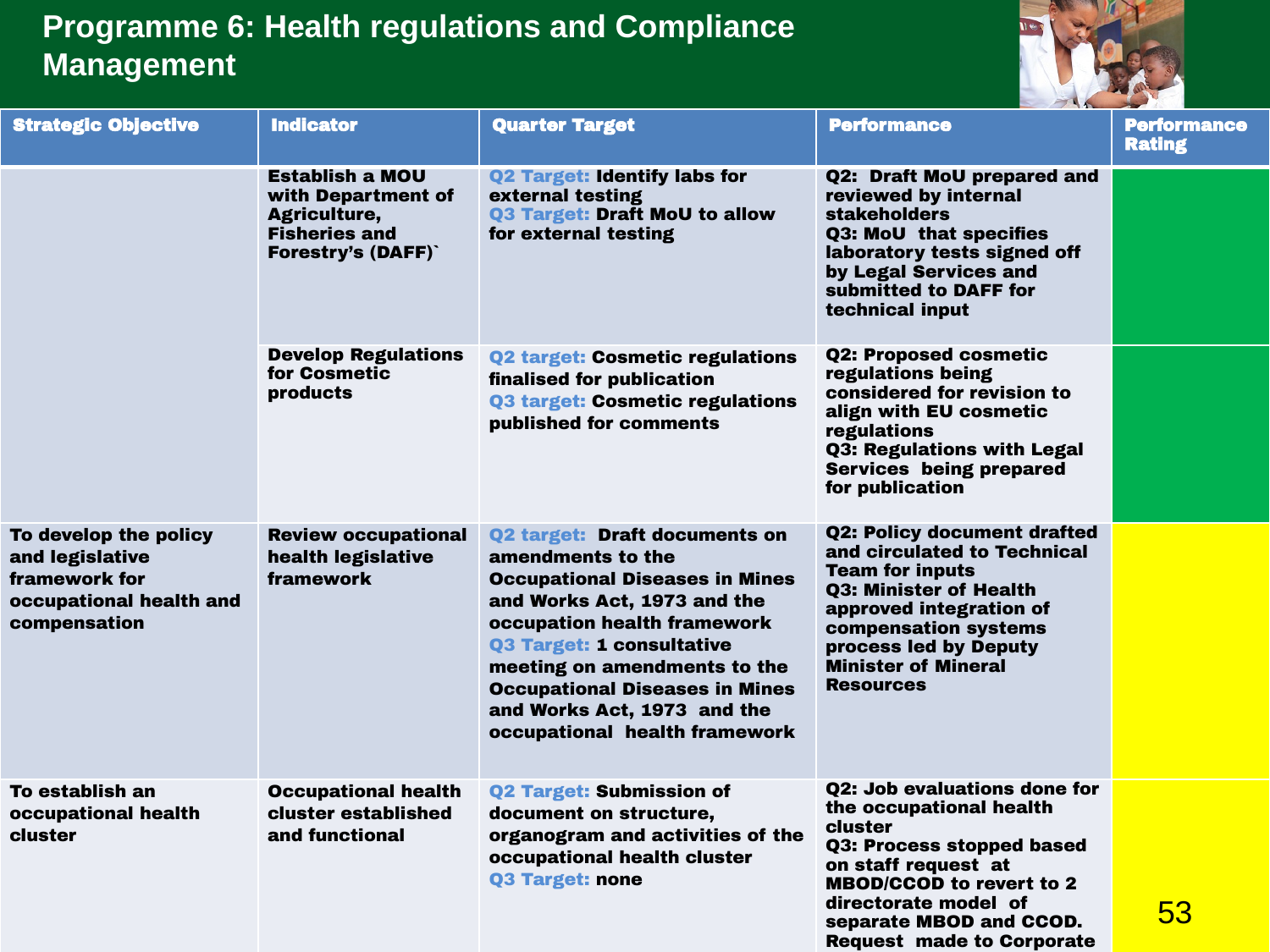

Programme 6: Health regulations and Compliance Management
| Strategic Objective | Indicator | Quarter Target | Performance | Performance Rating |
| --- | --- | --- | --- | --- |
|  | Establish a MOU with Department of Agriculture, Fisheries and Forestry’s (DAFF)` | Q2 Target: Identify labs for external testing Q3 Target: Draft MoU to allow for external testing | Q2: Draft MoU prepared and reviewed by internal stakeholders Q3: MoU that specifies laboratory tests signed off by Legal Services and submitted to DAFF for technical input |  |
|  | Develop Regulations for Cosmetic products | Q2 target: Cosmetic regulations finalised for publication Q3 target: Cosmetic regulations published for comments | Q2: Proposed cosmetic regulations being considered for revision to align with EU cosmetic regulations Q3: Regulations with Legal Services being prepared for publication |  |
| To develop the policy and legislative framework for occupational health and compensation | Review occupational health legislative framework | Q2 target: Draft documents on amendments to the Occupational Diseases in Mines and Works Act, 1973 and the occupation health framework Q3 Target: 1 consultative meeting on amendments to the Occupational Diseases in Mines and Works Act, 1973 and the occupational health framework | Q2: Policy document drafted and circulated to Technical Team for inputs Q3: Minister of Health approved integration of compensation systems process led by Deputy Minister of Mineral Resources |  |
| To establish an occupational health cluster | Occupational health cluster established and functional | Q2 Target: Submission of document on structure, organogram and activities of the occupational health cluster Q3 Target: none | Q2: Job evaluations done for the occupational health cluster Q3: Process stopped based on staff request at MBOD/CCOD to revert to 2 directorate model of separate MBOD and CCOD. Request made to Corporate Services branch to intervene. |  |

53